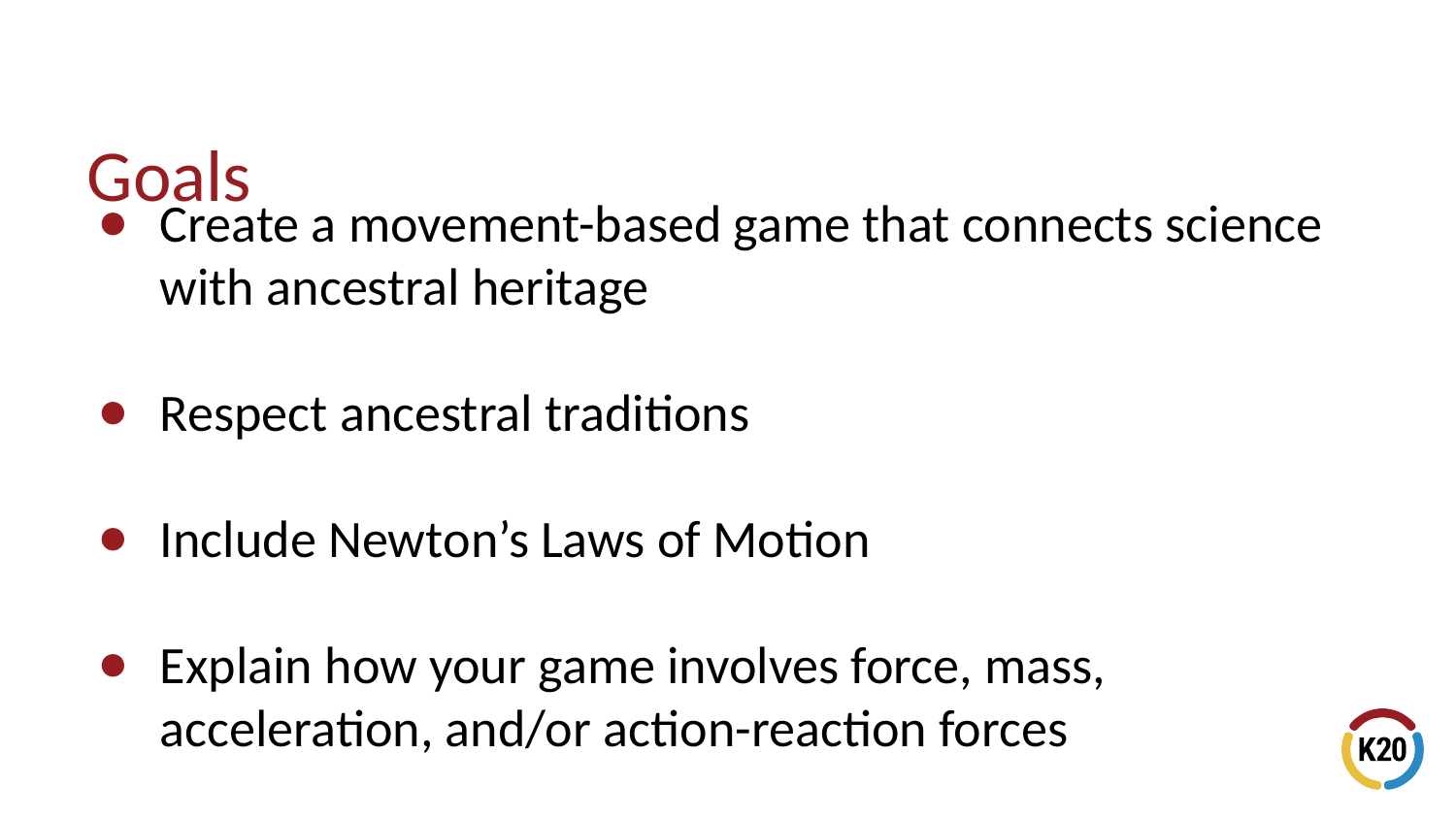

# Goals
Create a movement-based game that connects science with ancestral heritage

Respect ancestral traditions

Include Newton’s Laws of Motion

Explain how your game involves force, mass, acceleration, and/or action-reaction forces